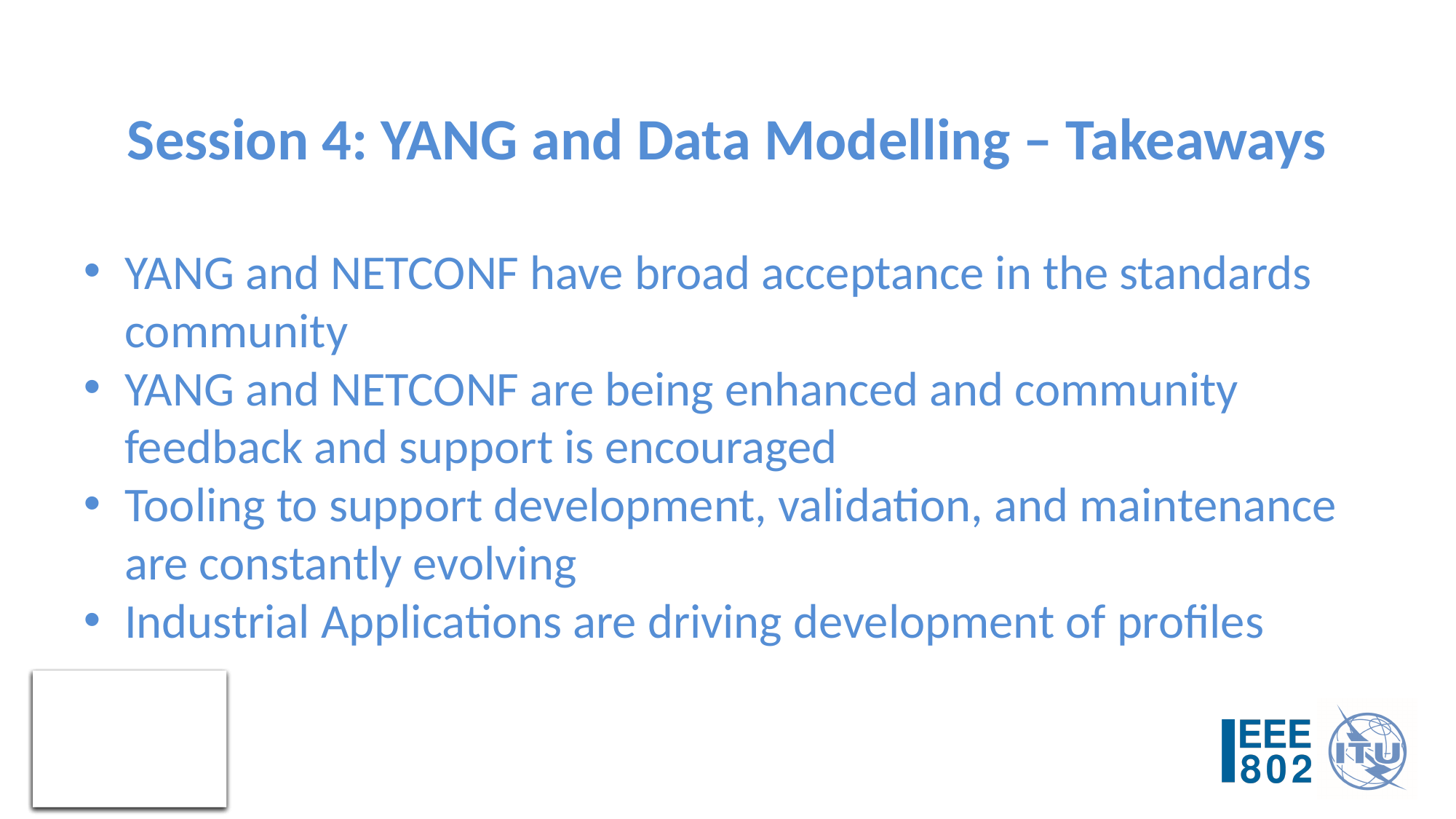

# Session 4: YANG and Data Modelling – Takeaways
YANG and NETCONF have broad acceptance in the standards community
YANG and NETCONF are being enhanced and community feedback and support is encouraged
Tooling to support development, validation, and maintenance are constantly evolving
Industrial Applications are driving development of profiles